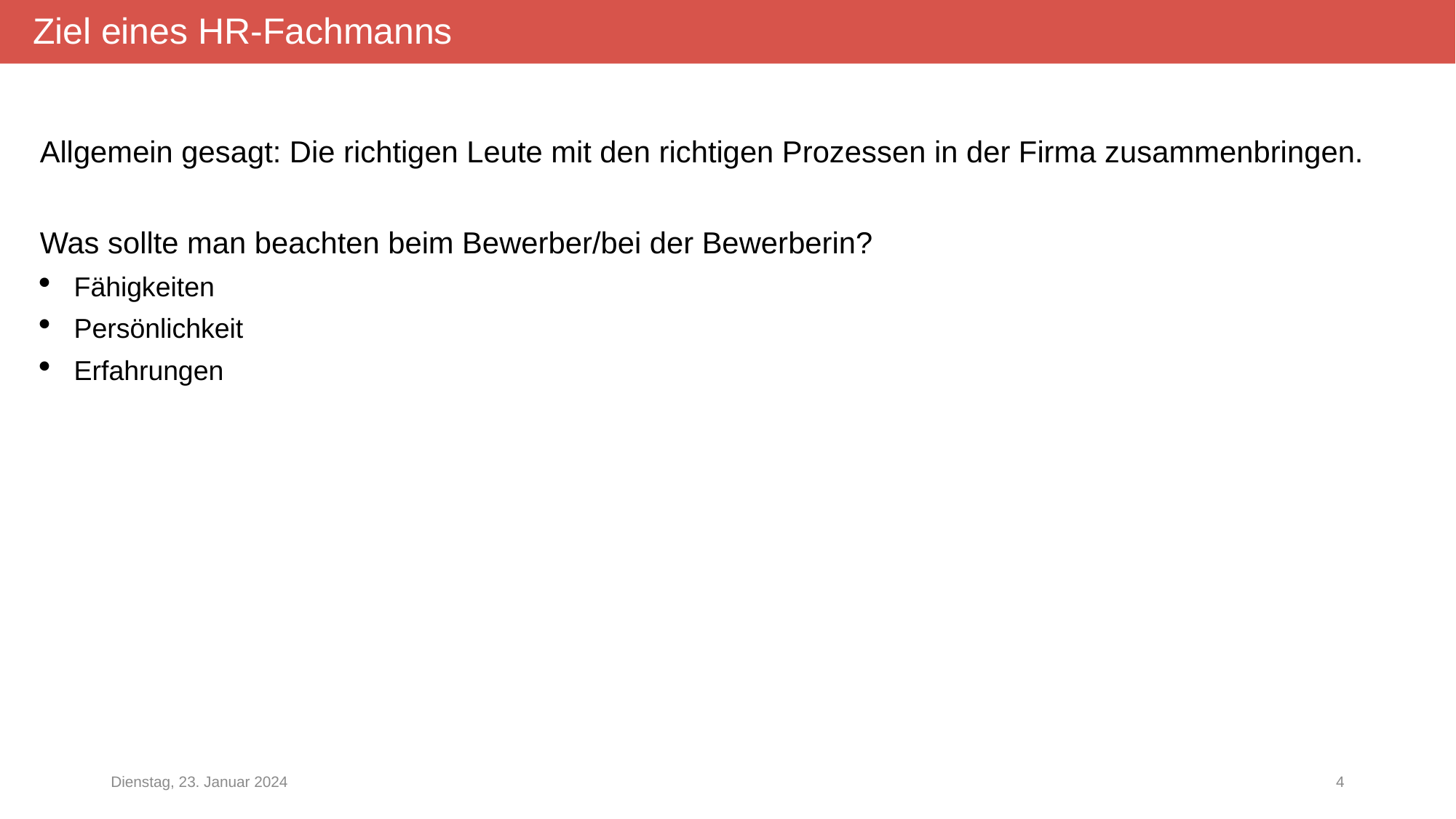

Ziel eines HR-Fachmanns
Allgemein gesagt: Die richtigen Leute mit den richtigen Prozessen in der Firma zusammenbringen.

Was sollte man beachten beim Bewerber/bei der Bewerberin?
Fähigkeiten
Persönlichkeit
Erfahrungen

Dienstag, 23. Januar 2024

4